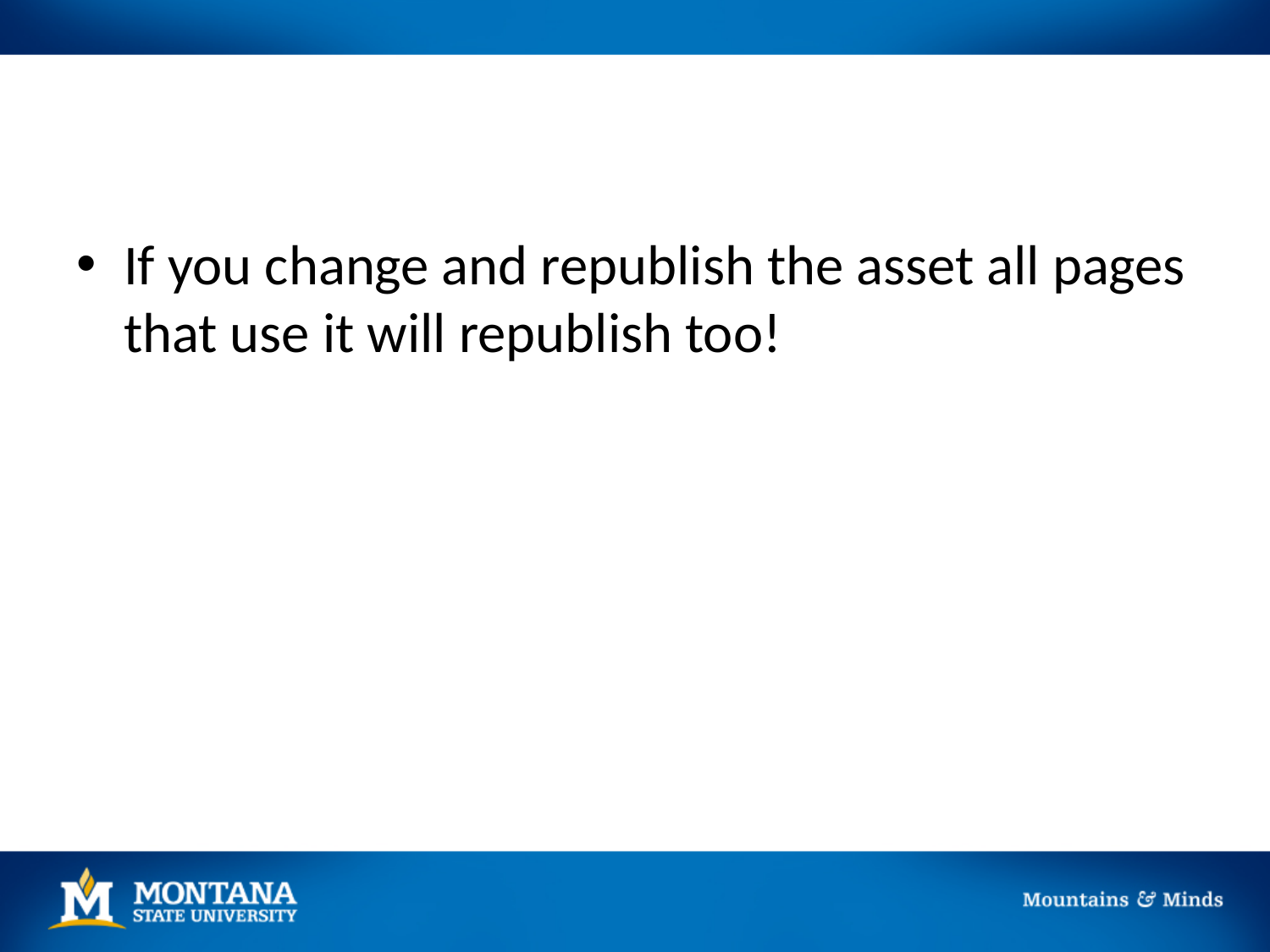

#
If you change and republish the asset all pages that use it will republish too!